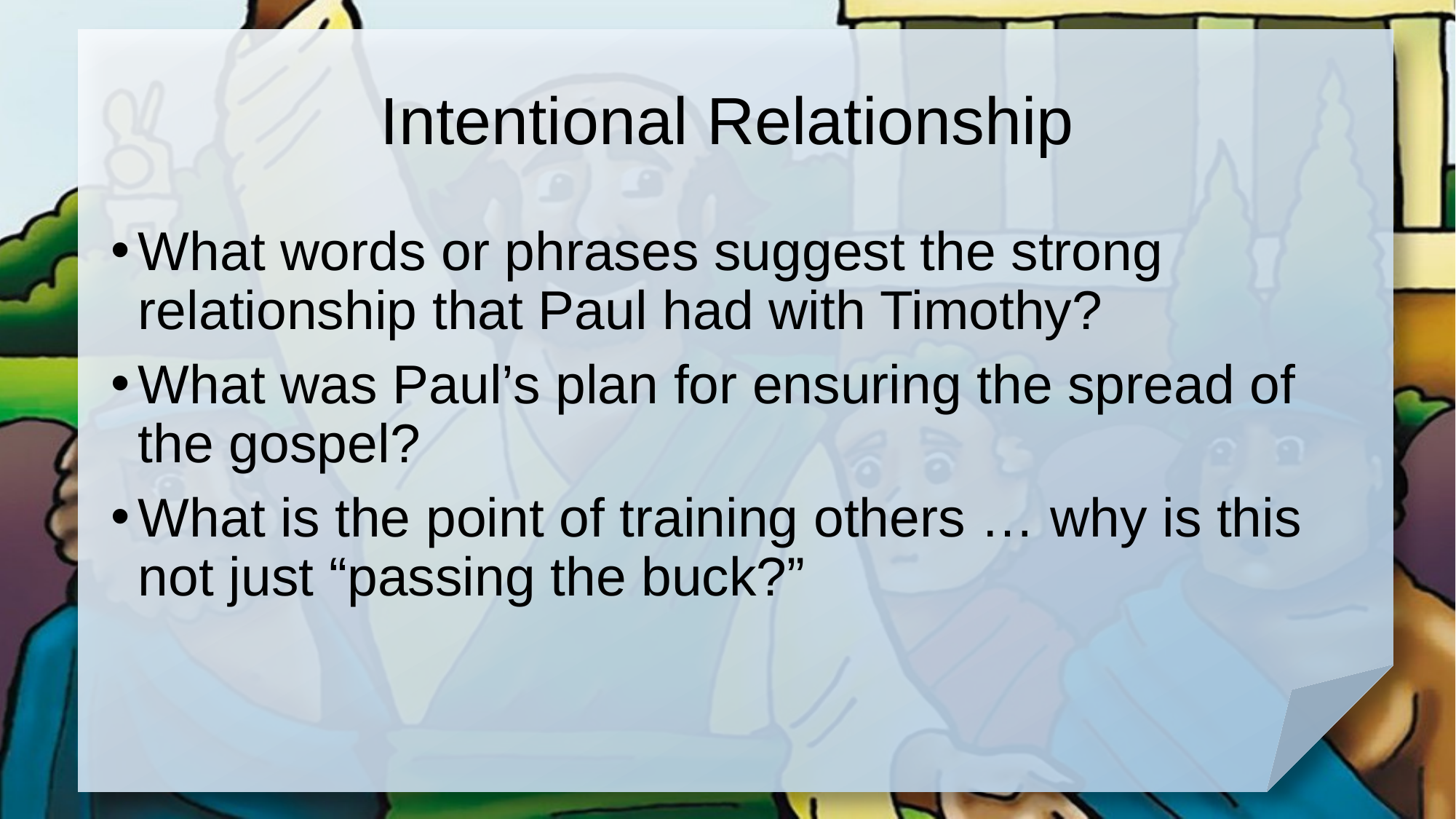

# Intentional Relationship
What words or phrases suggest the strong relationship that Paul had with Timothy?
What was Paul’s plan for ensuring the spread of the gospel?
What is the point of training others … why is this not just “passing the buck?”